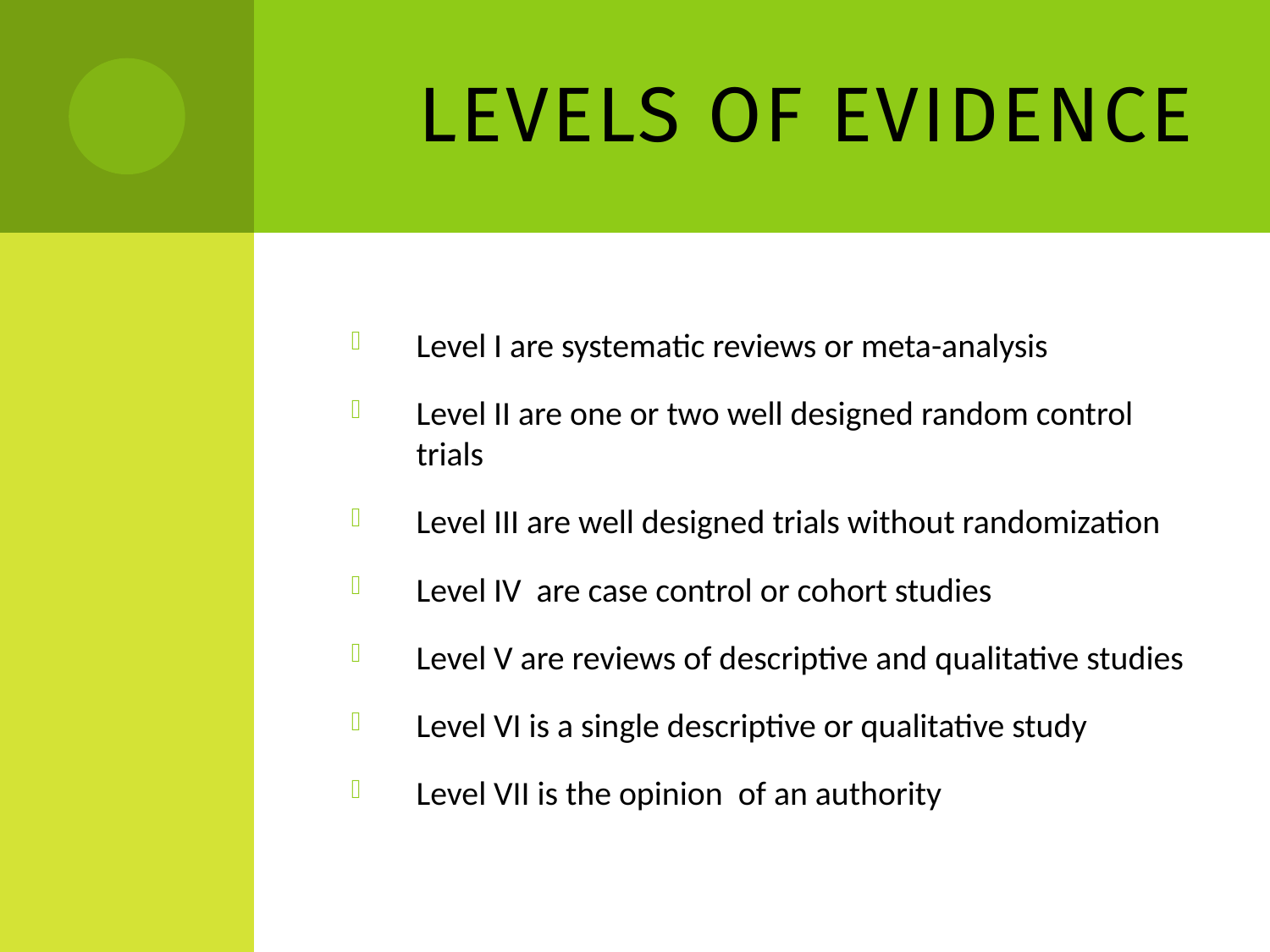

# Levels of Evidence
Level I are systematic reviews or meta-analysis
Level II are one or two well designed random control trials
Level III are well designed trials without randomization
Level IV  are case control or cohort studies
Level V are reviews of descriptive and qualitative studies
Level VI is a single descriptive or qualitative study
Level VII is the opinion  of an authority